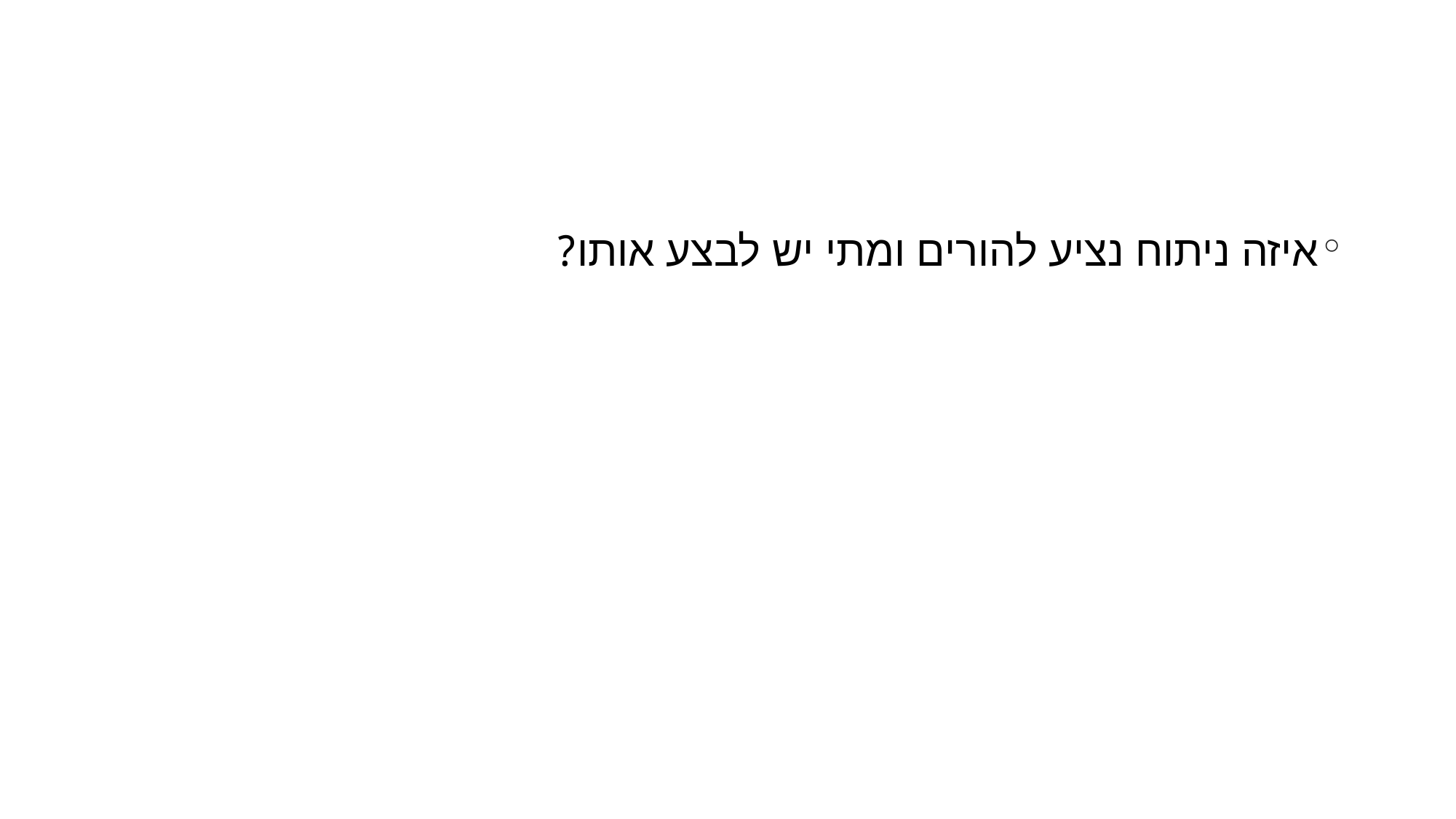

#
איזה ניתוח נציע להורים ומתי יש לבצע אותו?